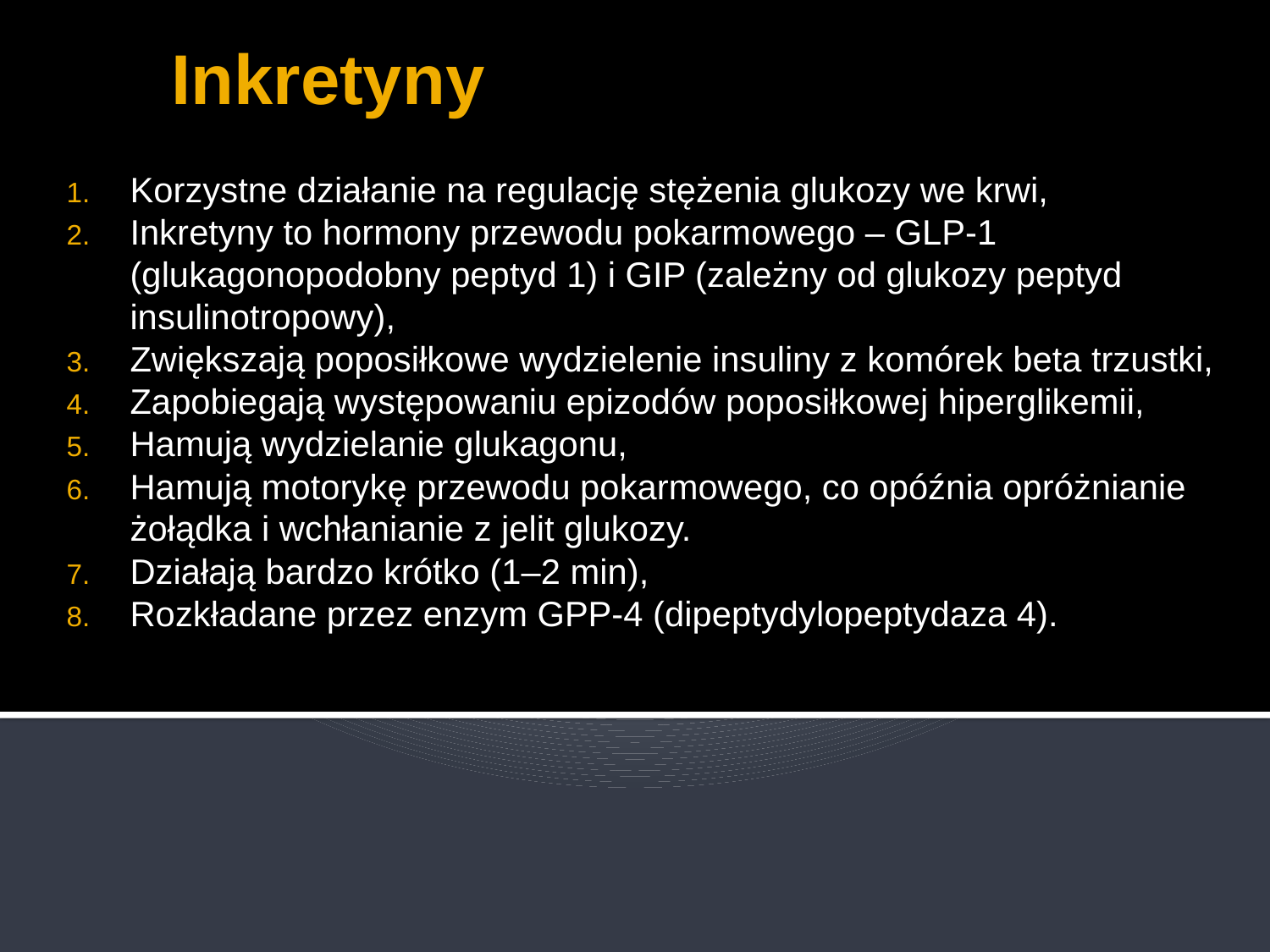

Korzystne działanie na regulację stężenia glukozy we krwi,
Inkretyny to hormony przewodu pokarmowego – GLP-1 (glukagonopodobny peptyd 1) i GIP (zależny od glukozy peptyd insulinotropowy),
Zwiększają poposiłkowe wydzielenie insuliny z komórek beta trzustki,
Zapobiegają występowaniu epizodów poposiłkowej hiperglikemii,
Hamują wydzielanie glukagonu,
Hamują motorykę przewodu pokarmowego, co opóźnia opróżnianie żołądka i wchłanianie z jelit glukozy.
Działają bardzo krótko (1–2 min),
Rozkładane przez enzym GPP-4 (dipeptydylopeptydaza 4).
# Inkretyny